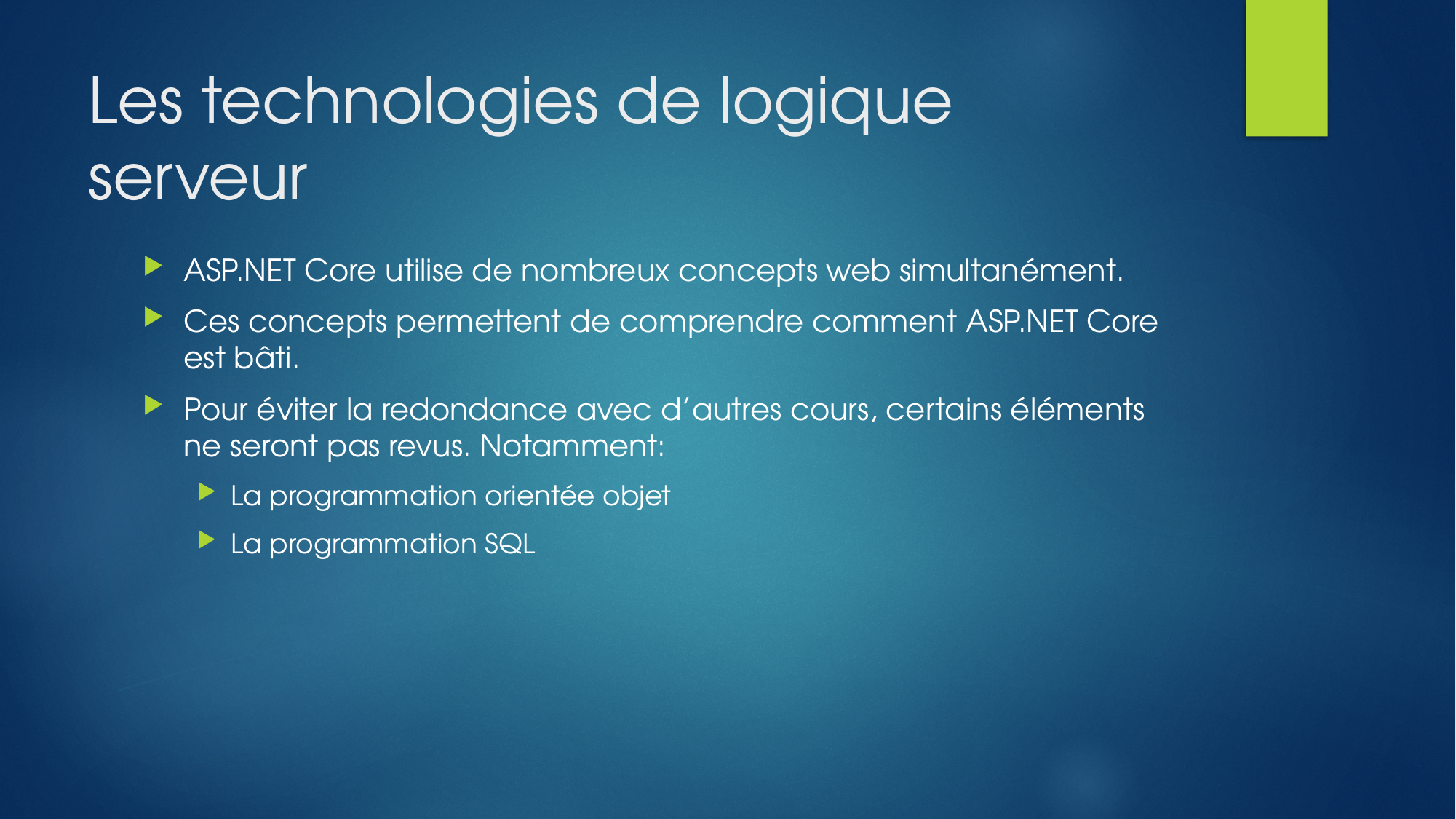

# Les technologies de logique serveur
ASP.NET Core utilise de nombreux concepts web simultanément.
Ces concepts permettent de comprendre comment ASP.NET Core est bâti.
Pour éviter la redondance avec d’autres cours, certains éléments ne seront pas revus. Notamment:
La programmation orientée objet
La programmation SQL